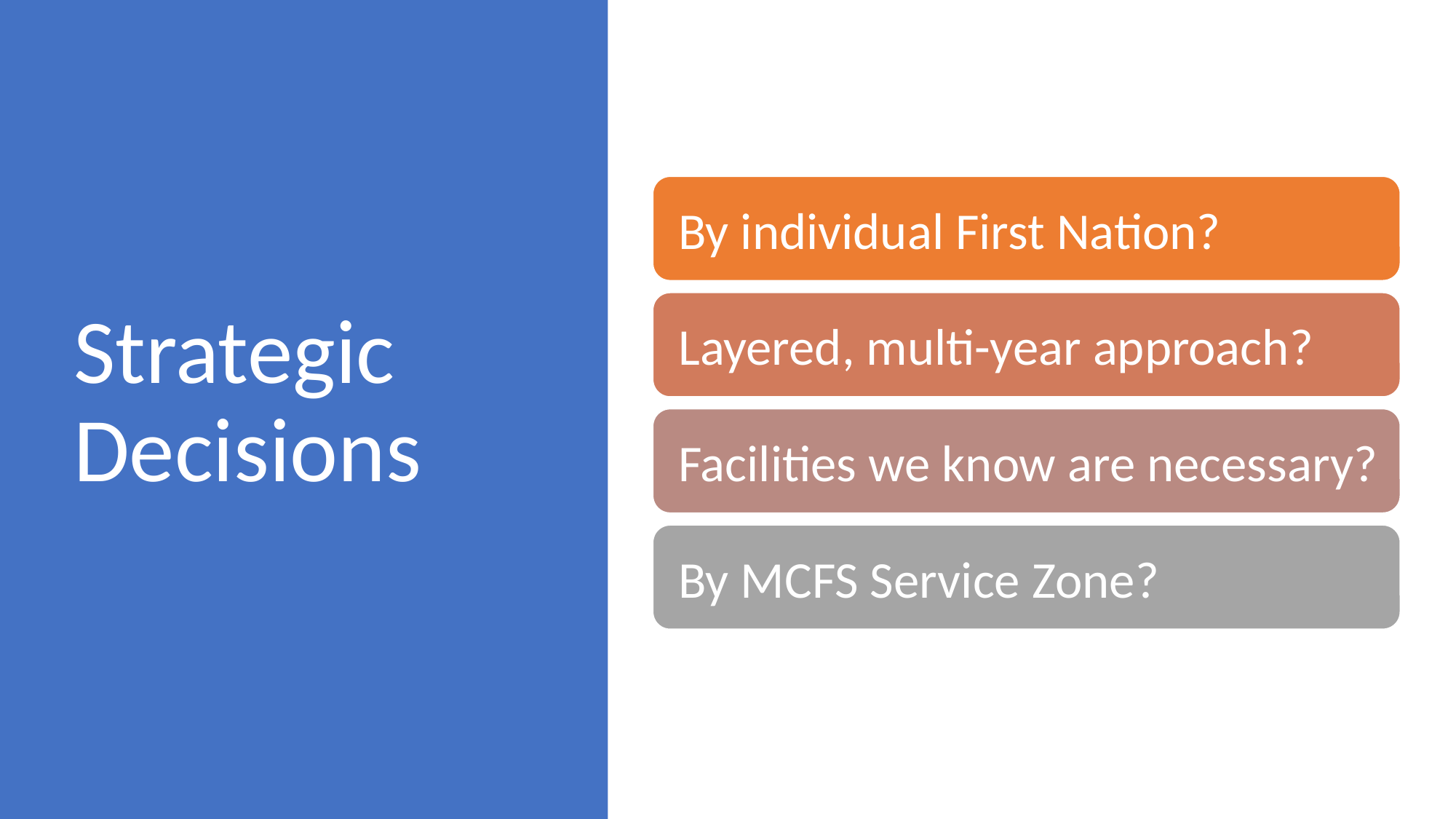

# Strategic Decisions
By individual First Nation?
Layered, multi-year approach?
Facilities we know are necessary?
By MCFS Service Zone?